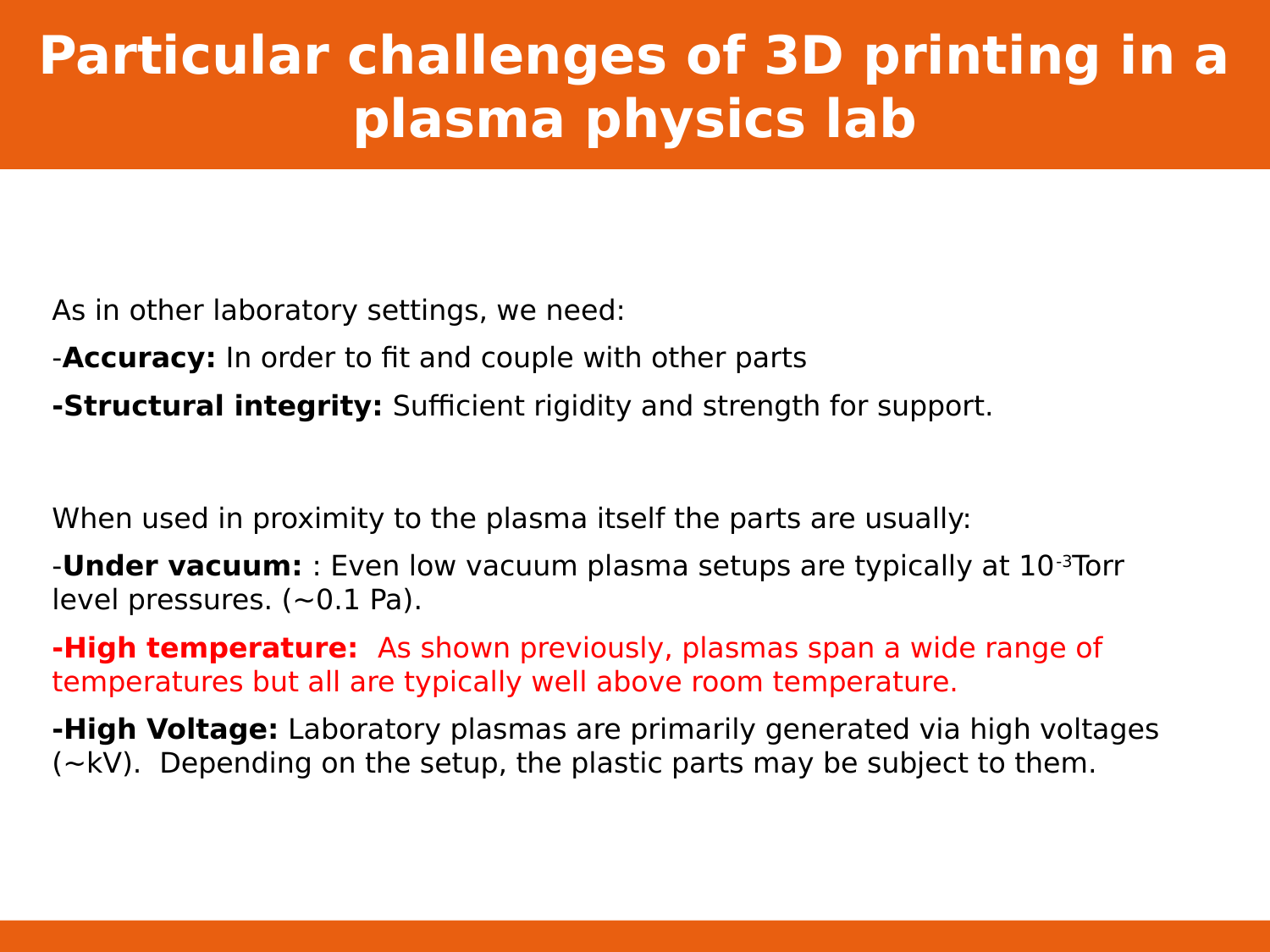

Particular challenges of 3D printing in a plasma physics lab
As in other laboratory settings, we need:
-Accuracy: In order to fit and couple with other parts
-Structural integrity: Sufficient rigidity and strength for support.

When used in proximity to the plasma itself the parts are usually:
-Under vacuum: : Even low vacuum plasma setups are typically at 10-3Torr level pressures. (~0.1 Pa).
-High temperature:  As shown previously, plasmas span a wide range of temperatures but all are typically well above room temperature.
-High Voltage: Laboratory plasmas are primarily generated via high voltages (~kV).  Depending on the setup, the plastic parts may be subject to them.